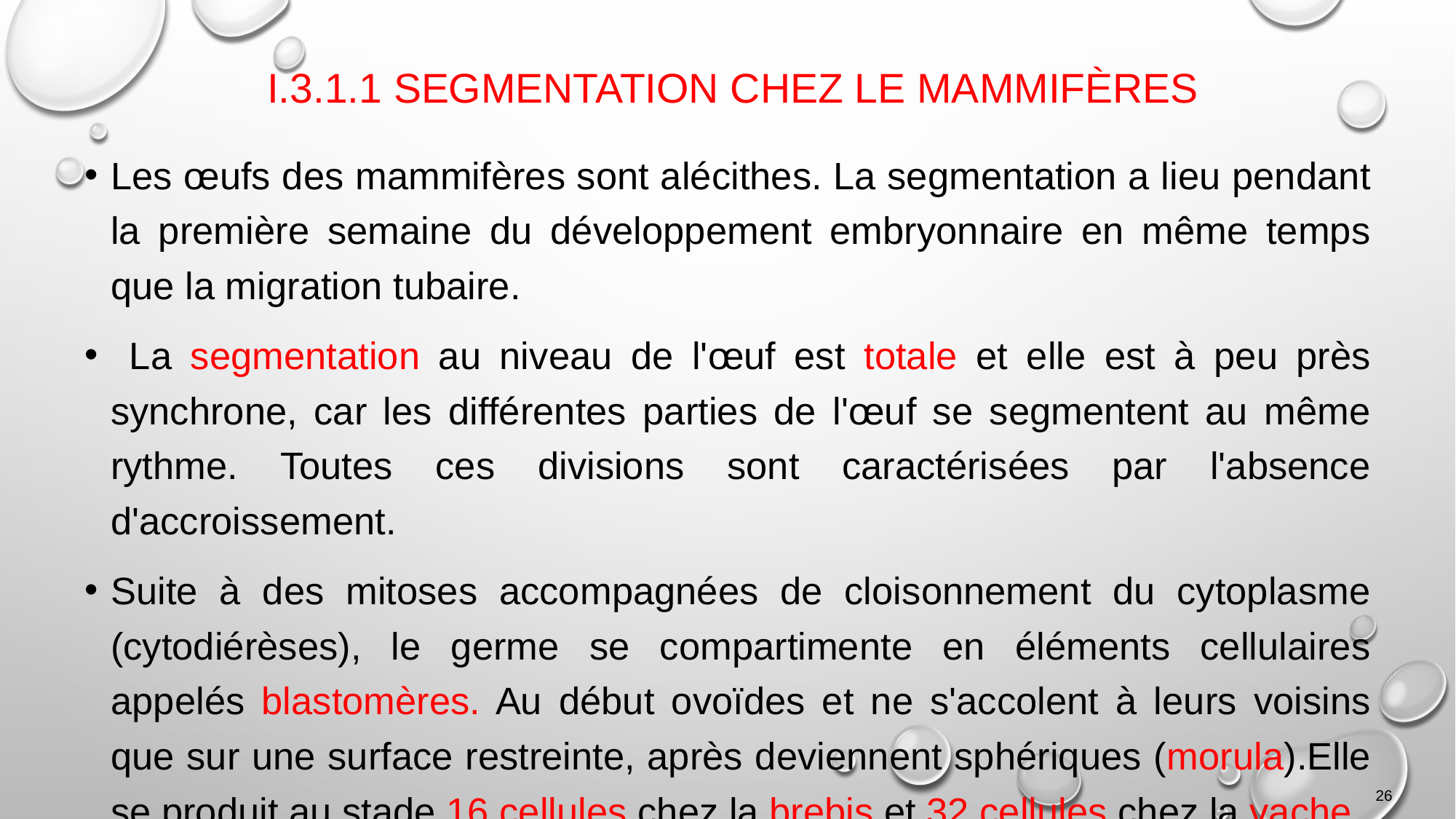

# I.3.1.1 Segmentation chez le mammifères
Les œufs des mammifères sont alécithes. La segmentation a lieu pendant la première semaine du développement embryonnaire en même temps que la migration tubaire.
 La segmentation au niveau de l'œuf est totale et elle est à peu près synchrone, car les différentes parties de l'œuf se segmentent au même rythme. Toutes ces divisions sont caractérisées par l'absence d'accroissement.
Suite à des mitoses accompagnées de cloisonnement du cytoplasme (cytodiérèses), le germe se compartimente en éléments cellulaires appelés blastomères. Au début ovoïdes et ne s'accolent à leurs voisins que sur une surface restreinte, après deviennent sphériques (morula).Elle se produit au stade 16 cellules chez la brebis et 32 cellules chez la vache.

26